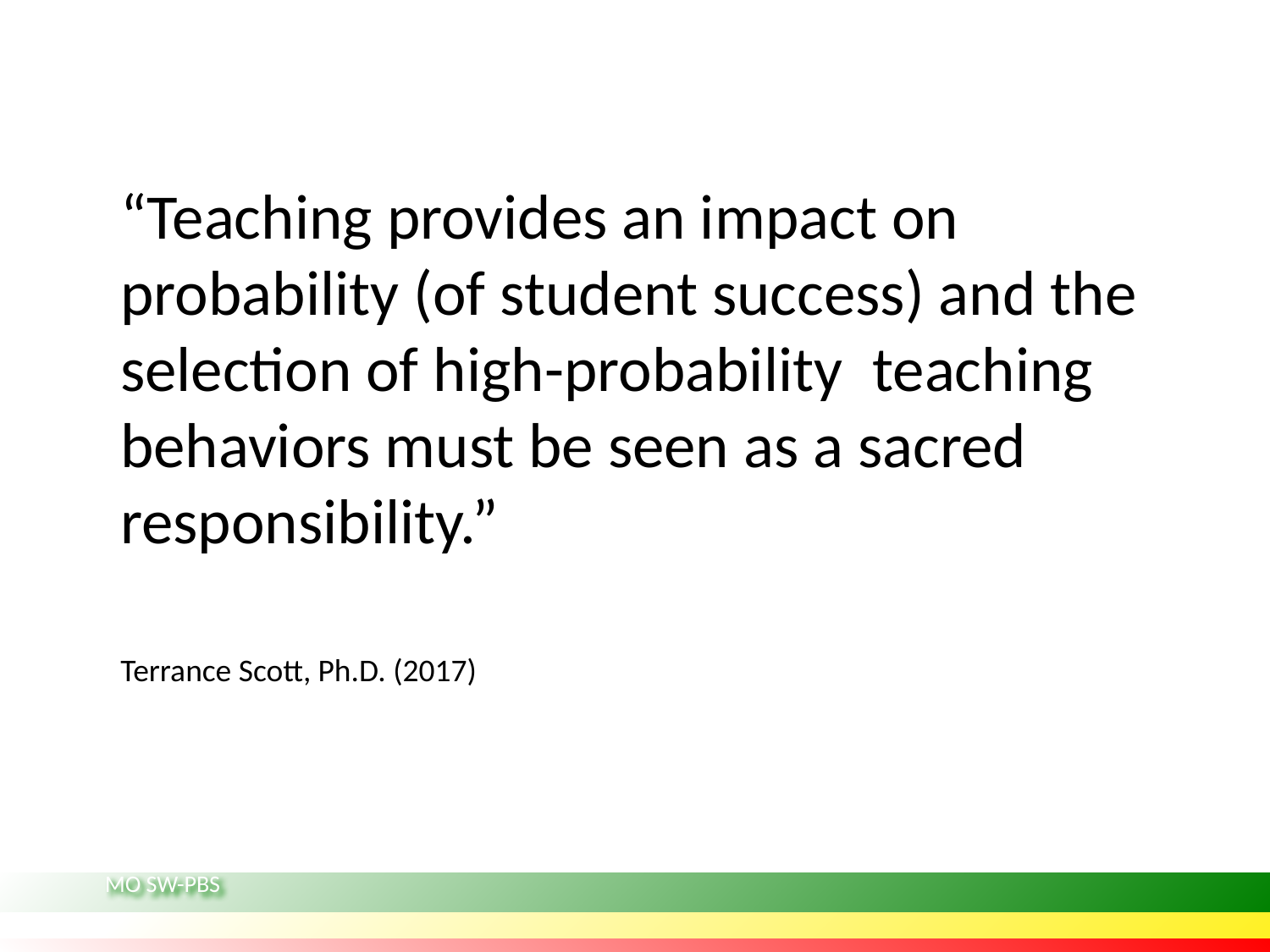

# Quote by Terrance Scott
“Teaching provides an impact on probability (of student success) and the selection of high-probability  teaching behaviors must be seen as a sacred responsibility.”
Terrance Scott, Ph.D. (2017)